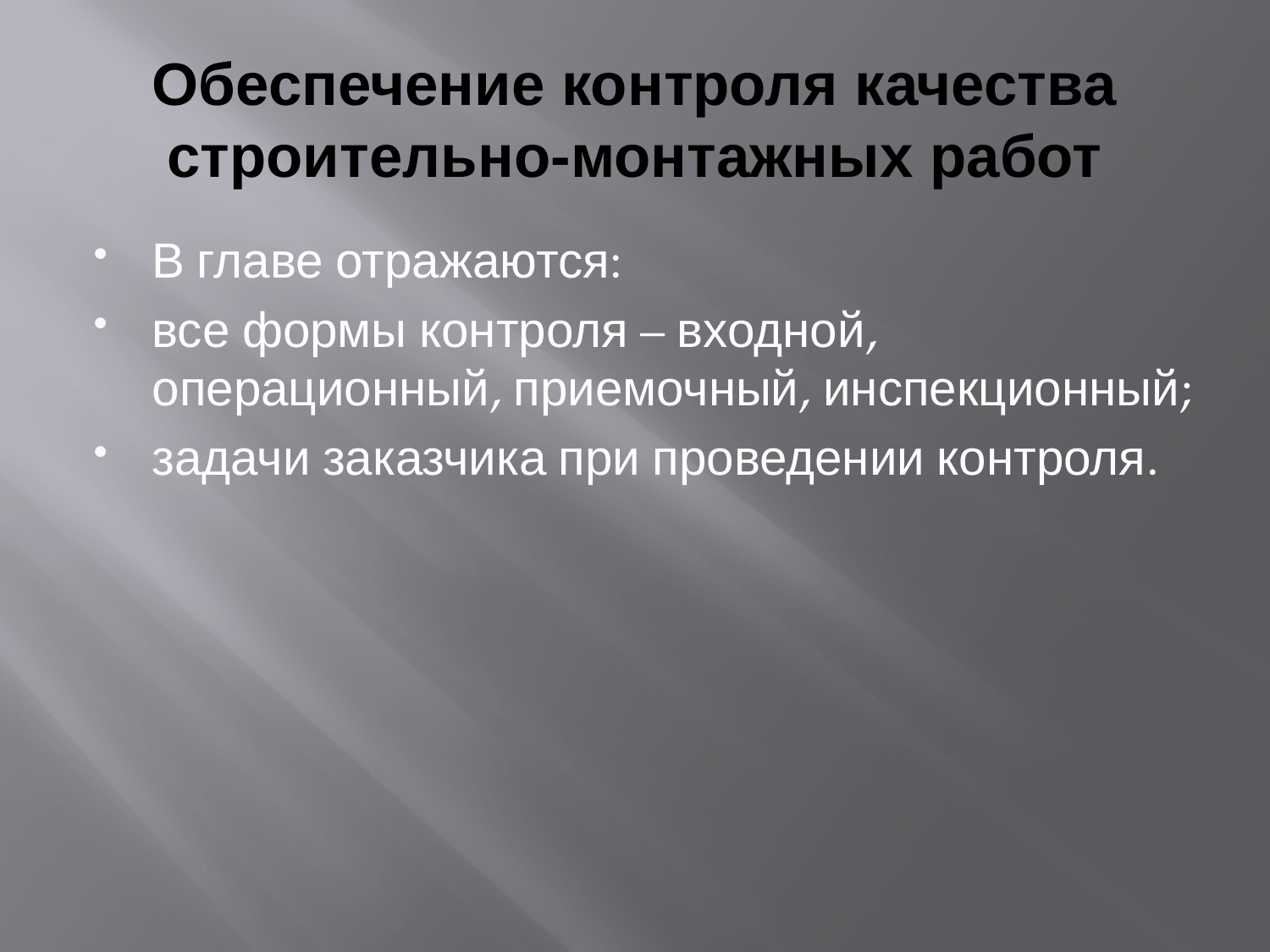

# Обеспечение контроля качества строительно-монтажных работ
В главе отражаются:
все формы контроля – входной, операционный, приемочный, инспекционный;
задачи заказчика при проведении контроля.